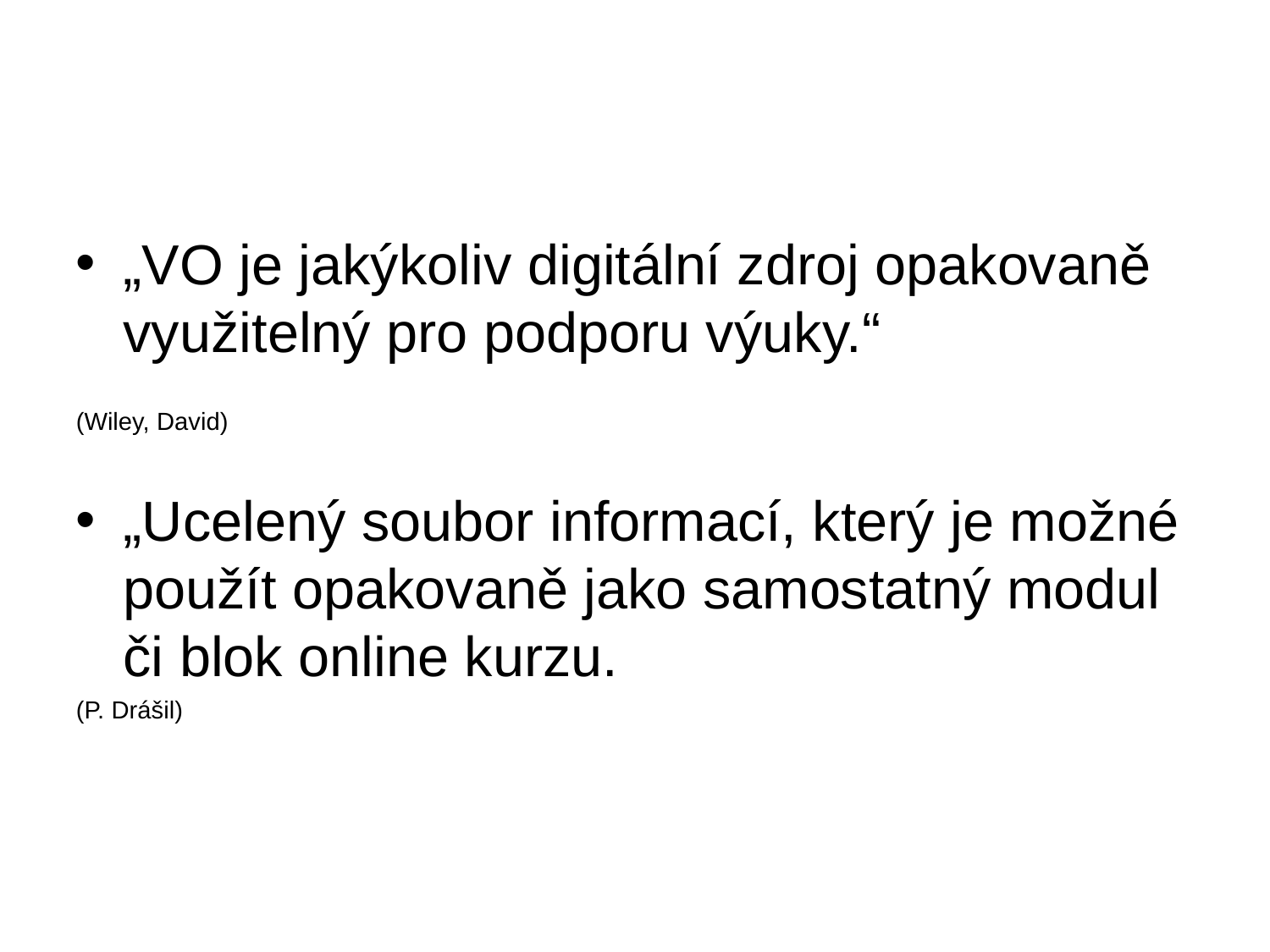

„VO je jakýkoliv digitální zdroj opakovaně využitelný pro podporu výuky.“

(Wiley, David)

„Ucelený soubor informací, který je možné použít opakovaně jako samostatný modul či blok online kurzu.
(P. Drášil)